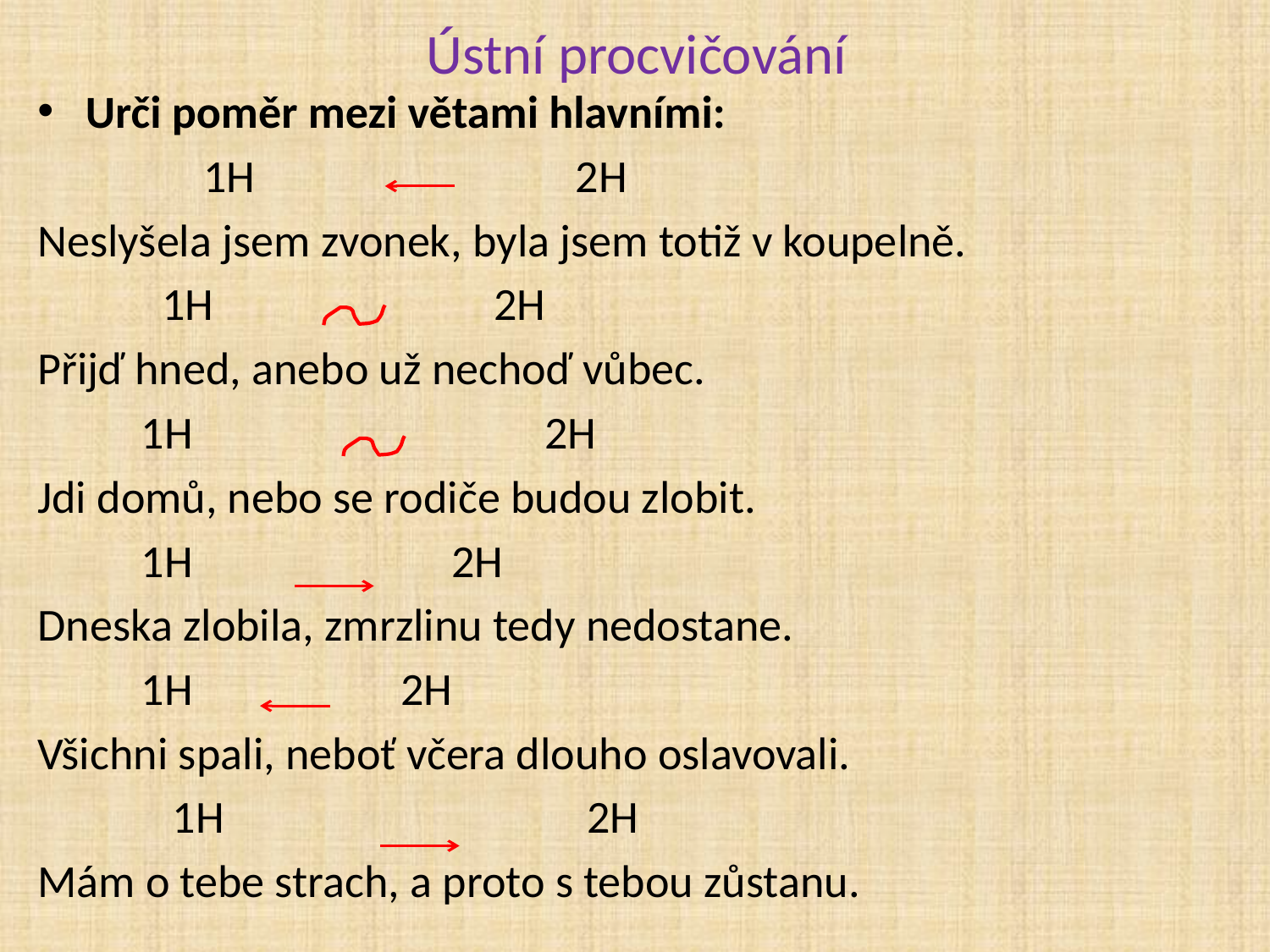

# Ústní procvičování
Urči poměr mezi větami hlavními:
                1H                               2H
Neslyšela jsem zvonek, byla jsem totiž v koupelně.
            1H                           2H
Přijď hned, anebo už nechoď vůbec.
          1H                                  2H
Jdi domů, nebo se rodiče budou zlobit.
          1H                         2H
Dneska zlobila, zmrzlinu tedy nedostane.
          1H                    2H
Všichni spali, neboť včera dlouho oslavovali.
             1H                                   2H
Mám o tebe strach, a proto s tebou zůstanu.